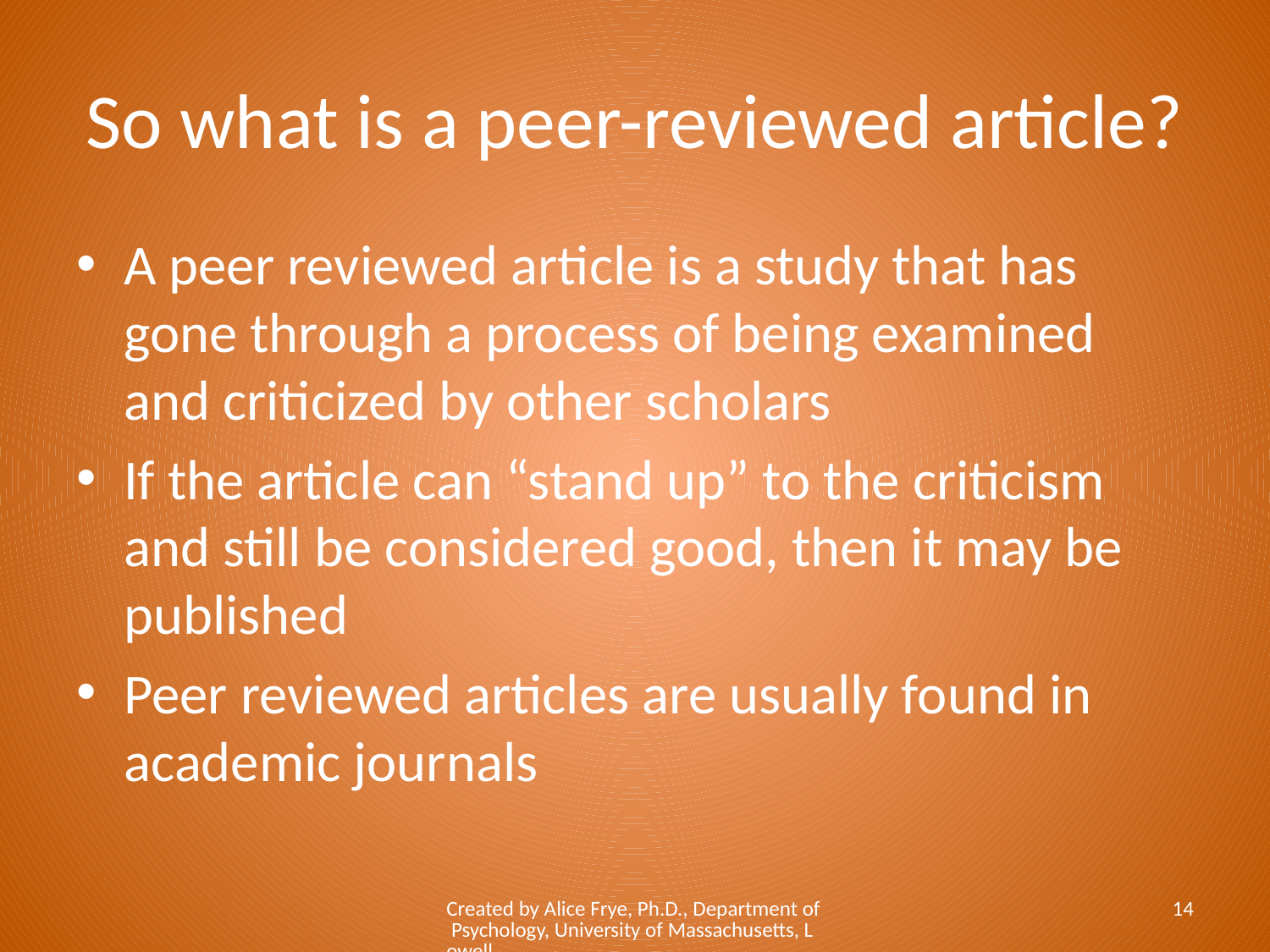

# So what is a peer-reviewed article?
A peer reviewed article is a study that has gone through a process of being examined and criticized by other scholars
If the article can “stand up” to the criticism and still be considered good, then it may be published
Peer reviewed articles are usually found in academic journals
Created by Alice Frye, Ph.D., Department of Psychology, University of Massachusetts, Lowell
14